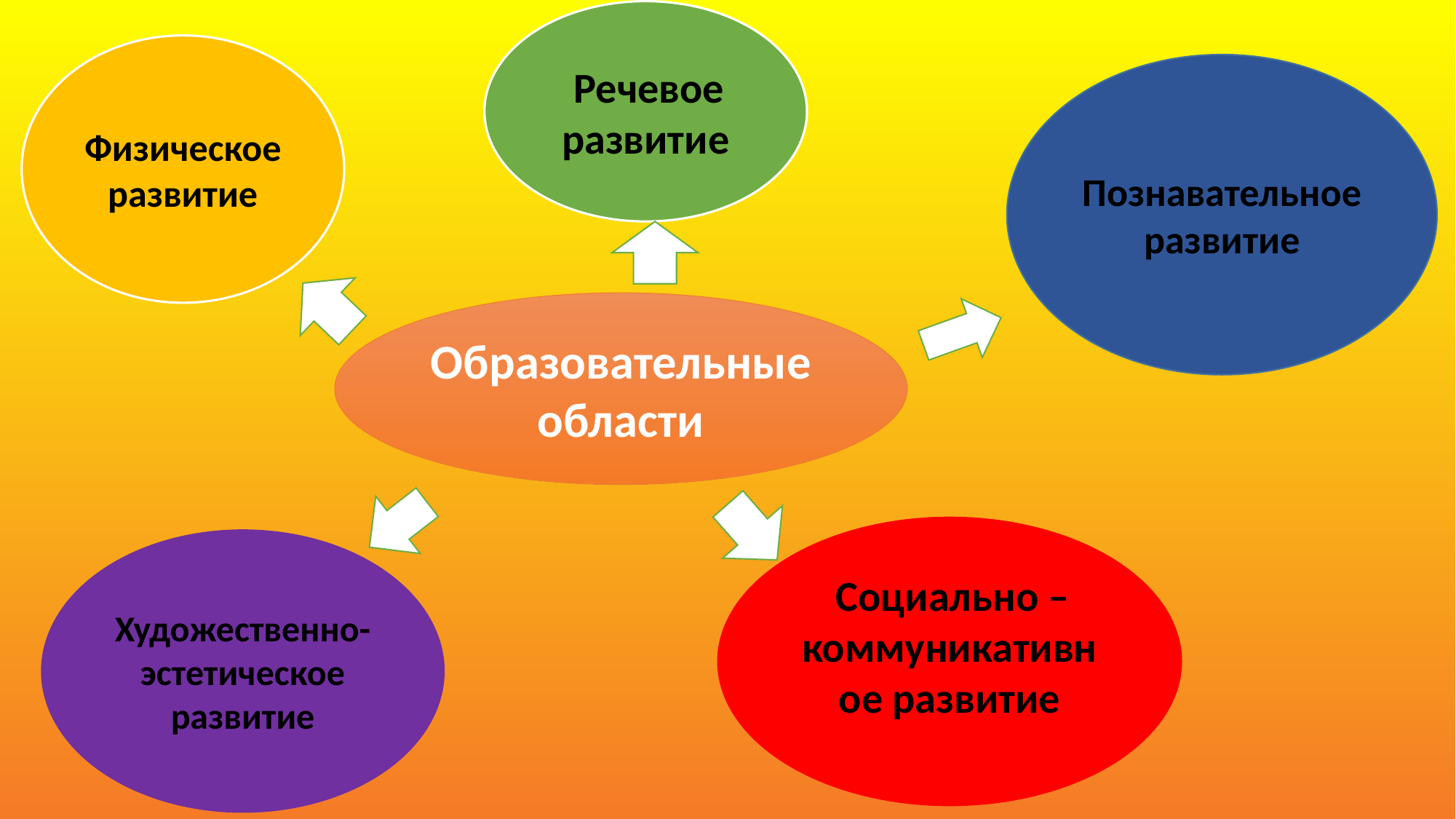

Речевое развитие
Физическое развитие
Познавательное развитие

Образовательные области

 Социально – коммуникативное развитие

Художественно-эстетическое развитие